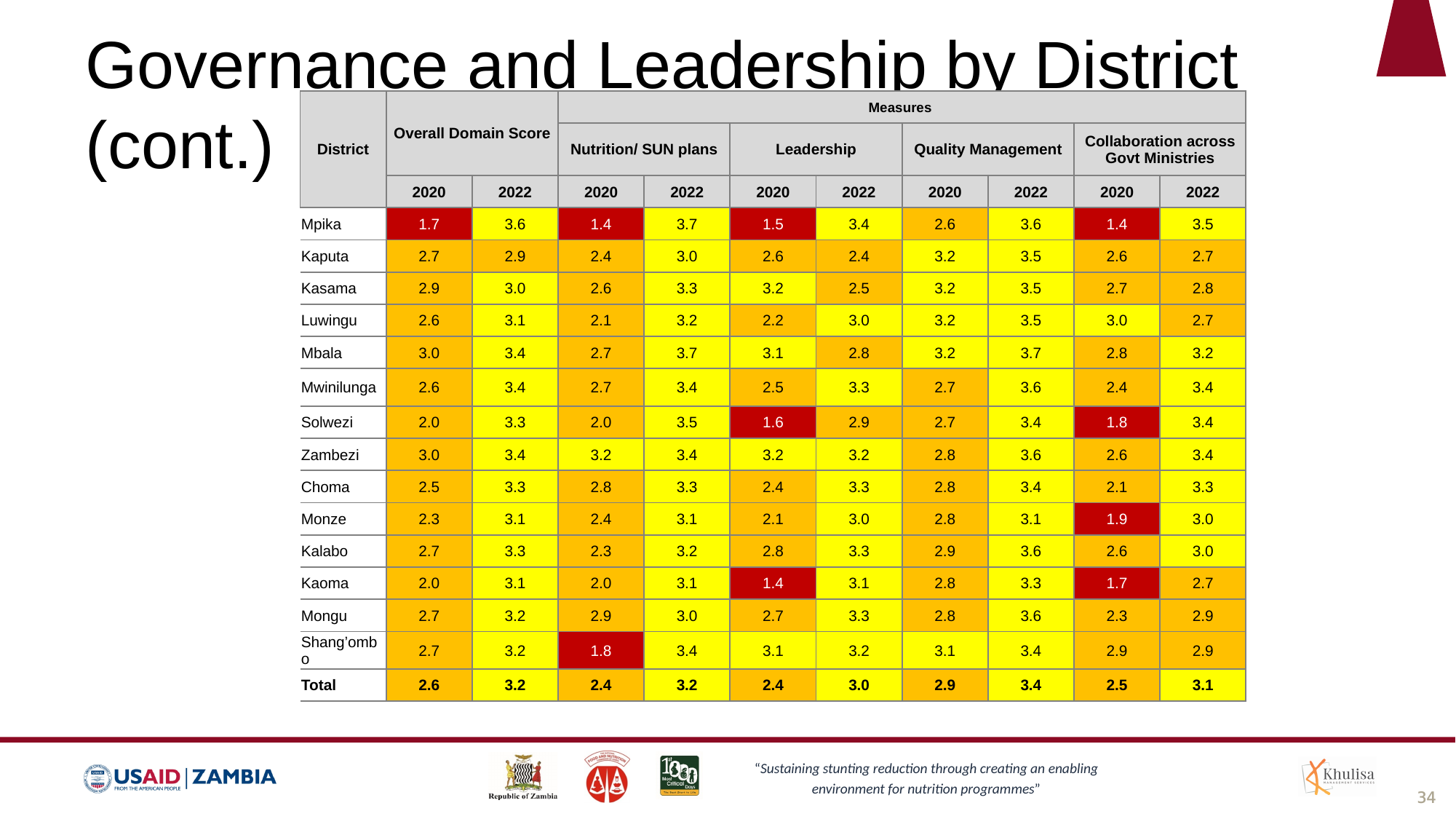

# Governance and Leadership by District (cont.)
| District | Overall Domain Score |  | Measures |  |  |  |  |  |  |  |
| --- | --- | --- | --- | --- | --- | --- | --- | --- | --- | --- |
|  |  |  | Nutrition/ SUN plans |  | Leadership |  | Quality Management |  | Collaboration across Govt Ministries |  |
|  | 2020 | 2022 | 2020 | 2022 | 2020 | 2022 | 2020 | 2022 | 2020 | 2022 |
| Mpika | 1.7 | 3.6 | 1.4 | 3.7 | 1.5 | 3.4 | 2.6 | 3.6 | 1.4 | 3.5 |
| Kaputa | 2.7 | 2.9 | 2.4 | 3.0 | 2.6 | 2.4 | 3.2 | 3.5 | 2.6 | 2.7 |
| Kasama | 2.9 | 3.0 | 2.6 | 3.3 | 3.2 | 2.5 | 3.2 | 3.5 | 2.7 | 2.8 |
| Luwingu | 2.6 | 3.1 | 2.1 | 3.2 | 2.2 | 3.0 | 3.2 | 3.5 | 3.0 | 2.7 |
| Mbala | 3.0 | 3.4 | 2.7 | 3.7 | 3.1 | 2.8 | 3.2 | 3.7 | 2.8 | 3.2 |
| Mwinilunga | 2.6 | 3.4 | 2.7 | 3.4 | 2.5 | 3.3 | 2.7 | 3.6 | 2.4 | 3.4 |
| Solwezi | 2.0 | 3.3 | 2.0 | 3.5 | 1.6 | 2.9 | 2.7 | 3.4 | 1.8 | 3.4 |
| Zambezi | 3.0 | 3.4 | 3.2 | 3.4 | 3.2 | 3.2 | 2.8 | 3.6 | 2.6 | 3.4 |
| Choma | 2.5 | 3.3 | 2.8 | 3.3 | 2.4 | 3.3 | 2.8 | 3.4 | 2.1 | 3.3 |
| Monze | 2.3 | 3.1 | 2.4 | 3.1 | 2.1 | 3.0 | 2.8 | 3.1 | 1.9 | 3.0 |
| Kalabo | 2.7 | 3.3 | 2.3 | 3.2 | 2.8 | 3.3 | 2.9 | 3.6 | 2.6 | 3.0 |
| Kaoma | 2.0 | 3.1 | 2.0 | 3.1 | 1.4 | 3.1 | 2.8 | 3.3 | 1.7 | 2.7 |
| Mongu | 2.7 | 3.2 | 2.9 | 3.0 | 2.7 | 3.3 | 2.8 | 3.6 | 2.3 | 2.9 |
| Shang’ombo | 2.7 | 3.2 | 1.8 | 3.4 | 3.1 | 3.2 | 3.1 | 3.4 | 2.9 | 2.9 |
| Total | 2.6 | 3.2 | 2.4 | 3.2 | 2.4 | 3.0 | 2.9 | 3.4 | 2.5 | 3.1 |

34